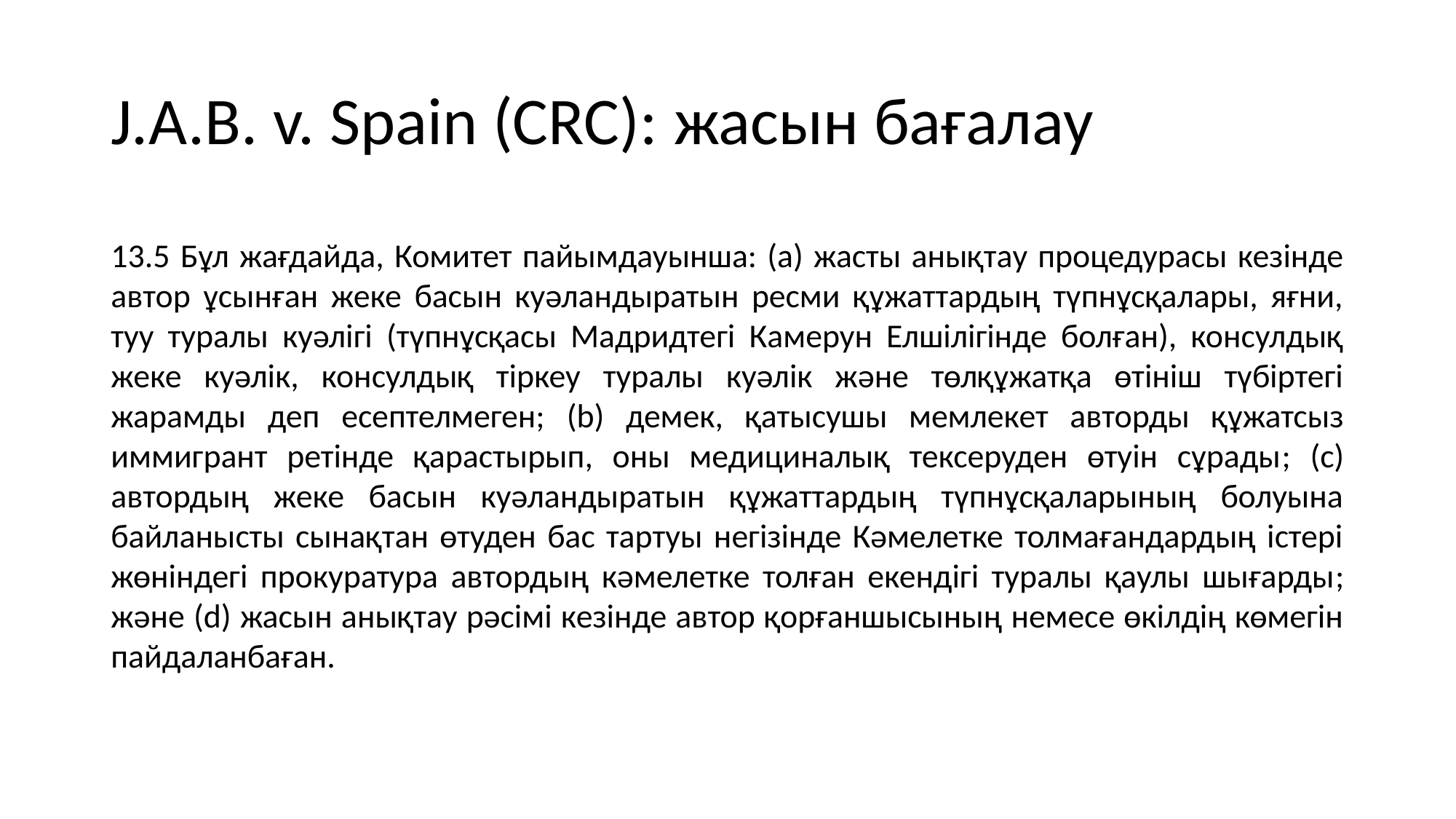

# J.A.B. v. Spain (CRC): жасын бағалау

13.5 Бұл жағдайда, Комитет пайымдауынша: (а) жасты анықтау процедурасы кезінде автор ұсынған жеке басын куәландыратын ресми құжаттардың түпнұсқалары, яғни, туу туралы куәлігі (түпнұсқасы Мадридтегі Камерун Елшілігінде болған), консулдық жеке куәлік, консулдық тіркеу туралы куәлік және төлқұжатқа өтініш түбіртегі жарамды деп есептелмеген; (b) демек, қатысушы мемлекет авторды құжатсыз иммигрант ретінде қарастырып, оны медициналық тексеруден өтуін сұрады; (c) автордың жеке басын куәландыратын құжаттардың түпнұсқаларының болуына байланысты сынақтан өтуден бас тартуы негізінде Кәмелетке толмағандардың істері жөніндегі прокуратура автордың кәмелетке толған екендігі туралы қаулы шығарды; және (d) жасын анықтау рәсімі кезінде автор қорғаншысының немесе өкілдің көмегін пайдаланбаған.